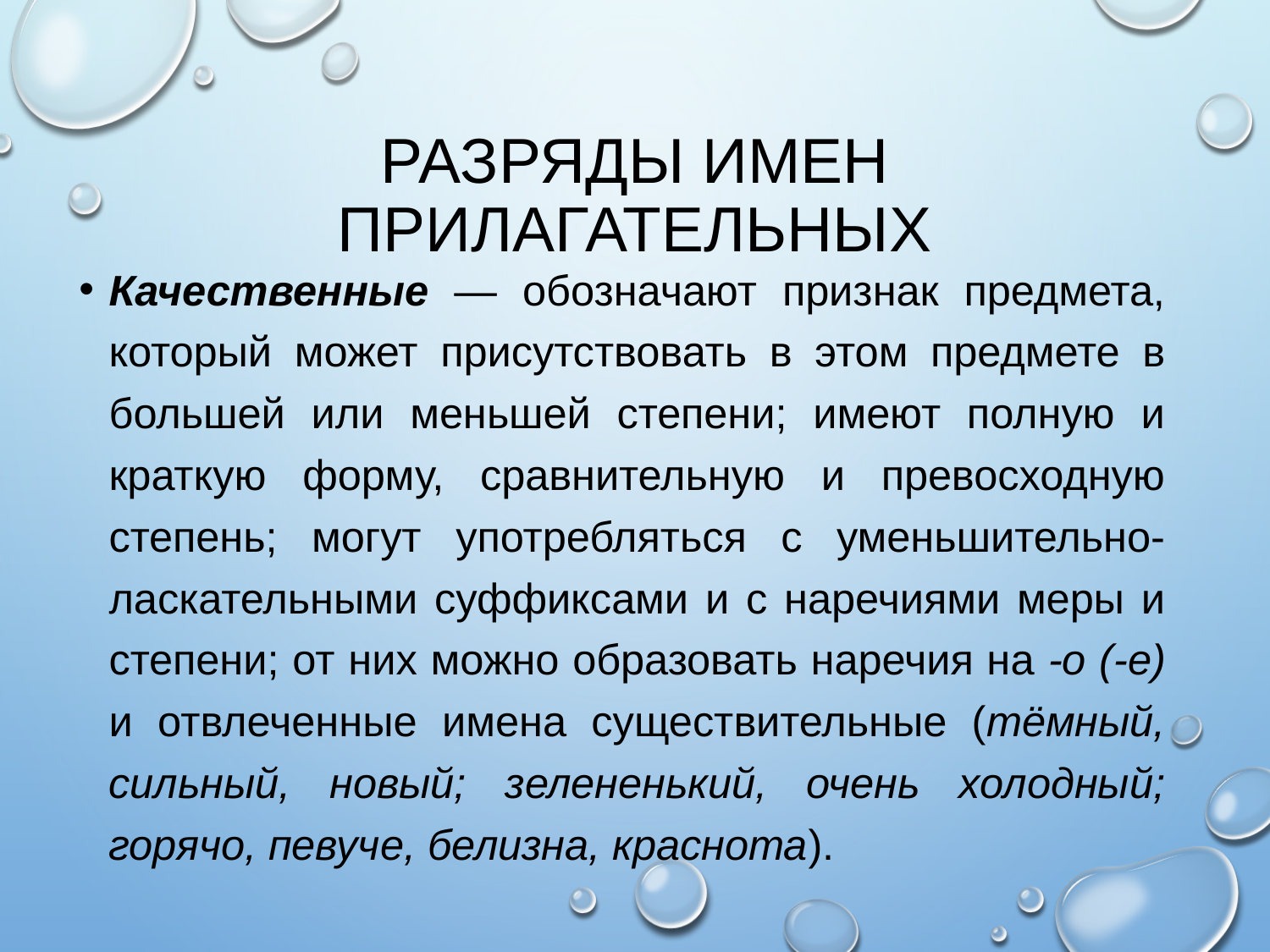

# Разряды имен прилагательных
Качественные — обозначают признак предмета, который может присутствовать в этом предмете в большей или меньшей степени; имеют полную и краткую форму, сравнительную и превосходную степень; могут употребляться с уменьшительно-ласкательными суффиксами и с наречиями меры и степени; от них можно образовать наречия на -о (-е) и отвлеченные имена существительные (тёмный, сильный, новый; зелененький, очень холодный; горячо, певуче, белизна, краснота).